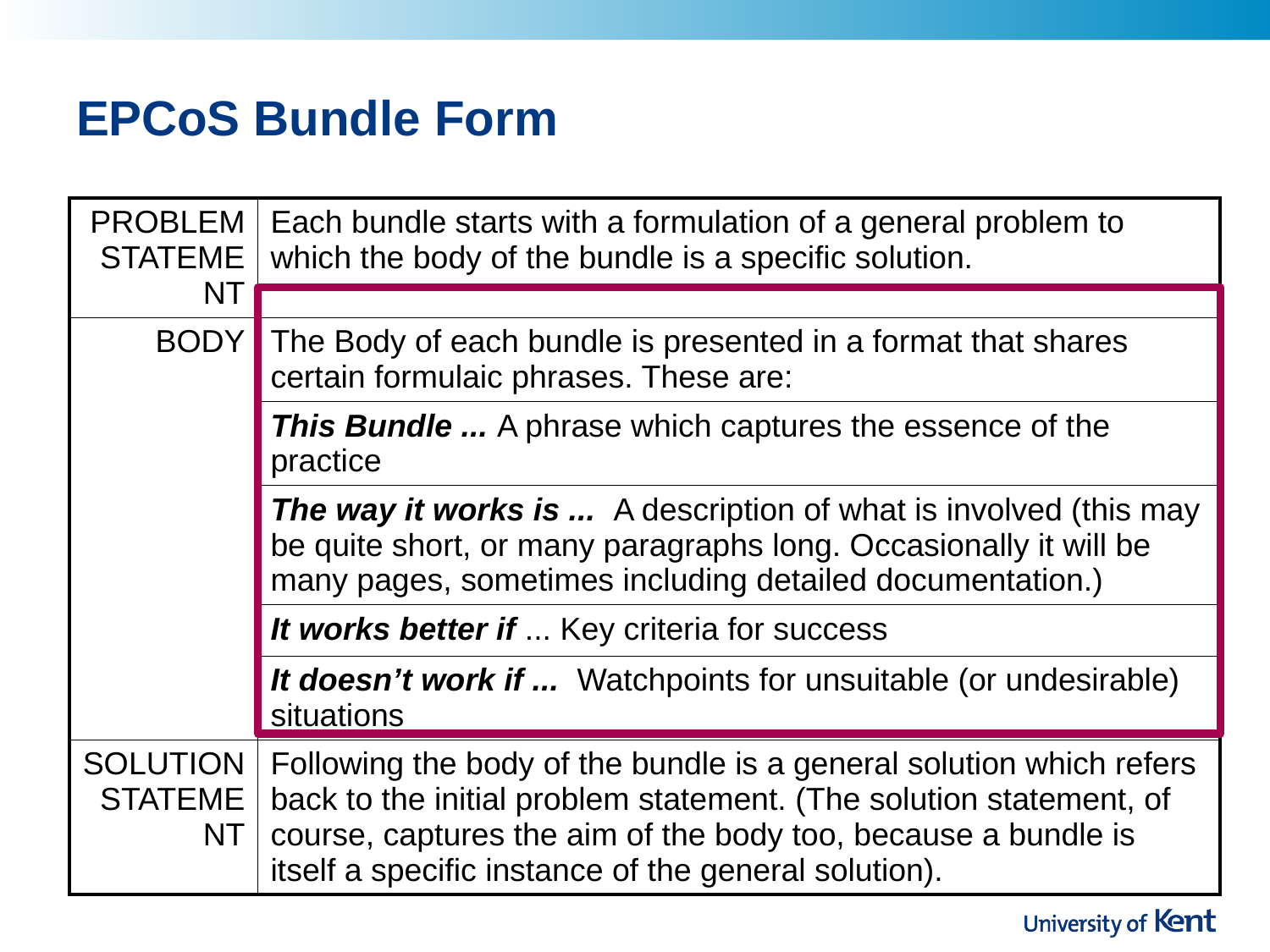

# EPCoS Bundle Form
| Problem Statement | Each bundle starts with a formulation of a general problem to which the body of the bundle is a specific solution. |
| --- | --- |
| Body | The Body of each bundle is presented in a format that shares certain formulaic phrases. These are: |
|  | This Bundle ... A phrase which captures the essence of the practice |
|  | The way it works is ... A description of what is involved (this may be quite short, or many paragraphs long. Occasionally it will be many pages, sometimes including detailed documentation.) |
|  | It works better if ... Key criteria for success |
|  | It doesn’t work if ... Watchpoints for unsuitable (or undesirable) situations |
| Solution Statement | Following the body of the bundle is a general solution which refers back to the initial problem statement. (The solution statement, of course, captures the aim of the body too, because a bundle is itself a specific instance of the general solution). |